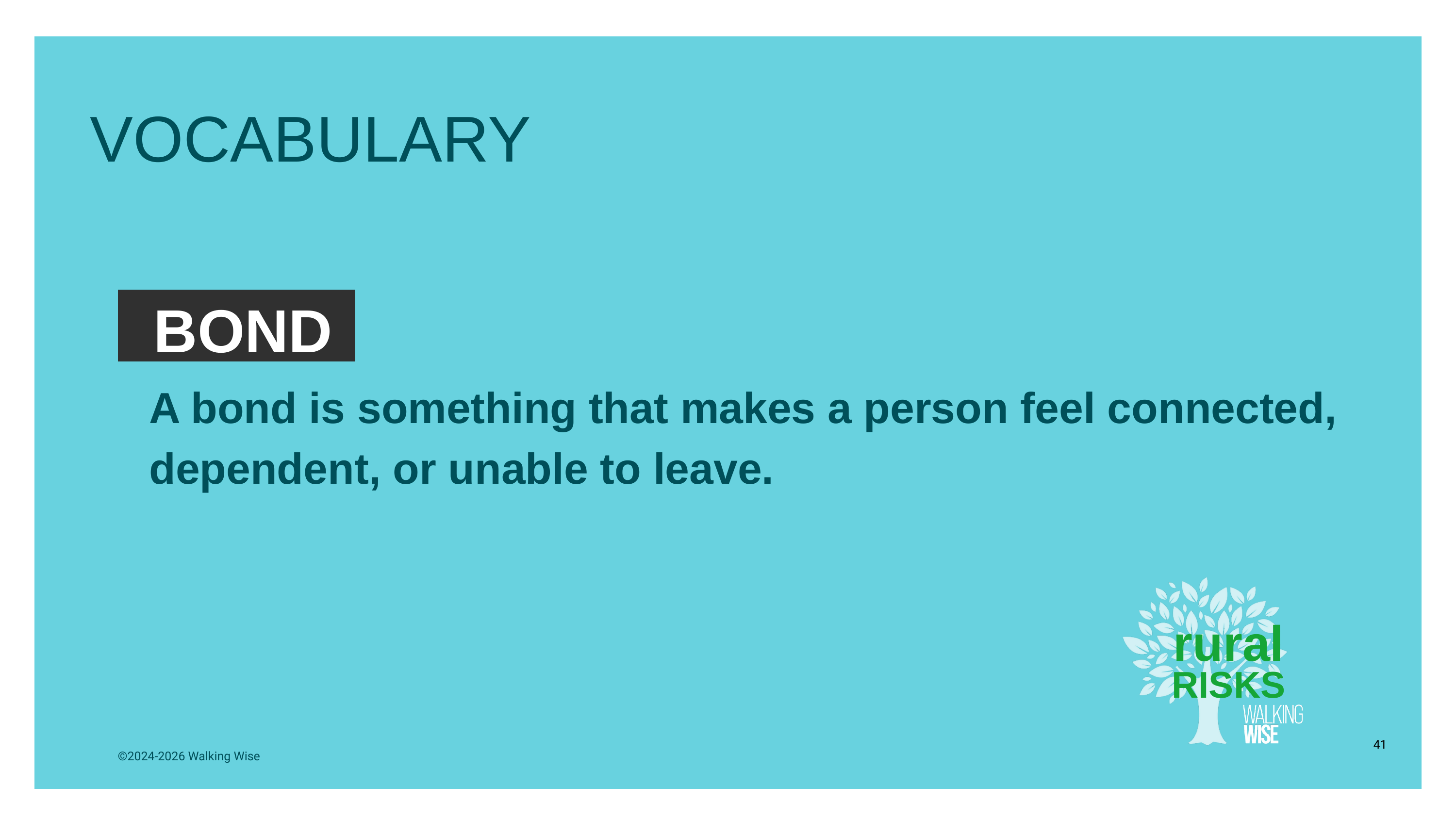

EDUCATON GUIDE
VOCABULARY
BOND

A bond is something that makes a person feel connected, dependent, or unable to leave.

rural
RISKS

41
©2024-2026 Walking Wise
3